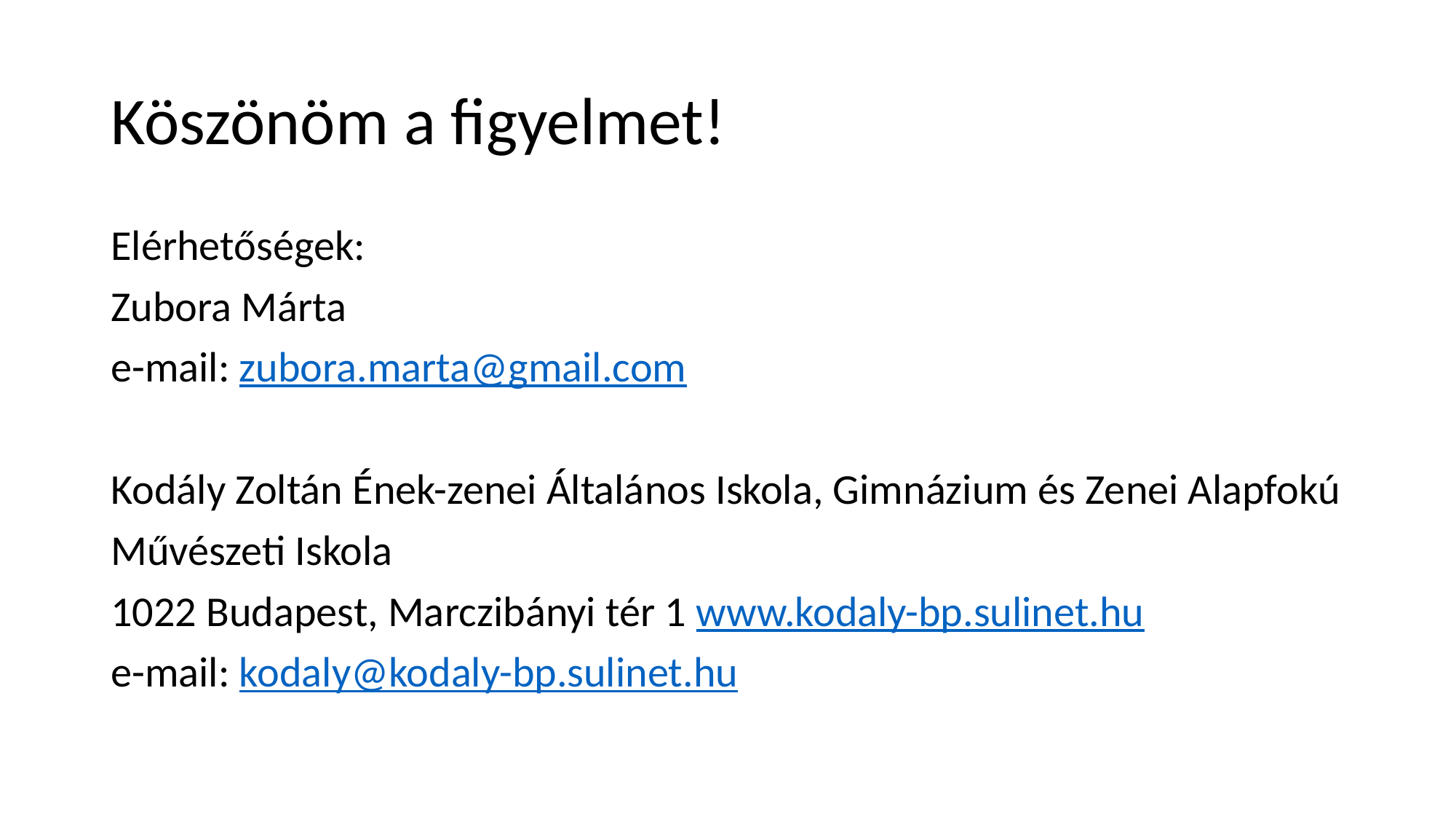

# Köszönöm a figyelmet!
Elérhetőségek:
Zubora Márta
e-mail: zubora.marta@gmail.com

Kodály Zoltán Ének-zenei Általános Iskola, Gimnázium és Zenei Alapfokú
Művészeti Iskola
1022 Budapest, Marczibányi tér 1 www.kodaly-bp.sulinet.hu
e-mail: kodaly@kodaly-bp.sulinet.hu